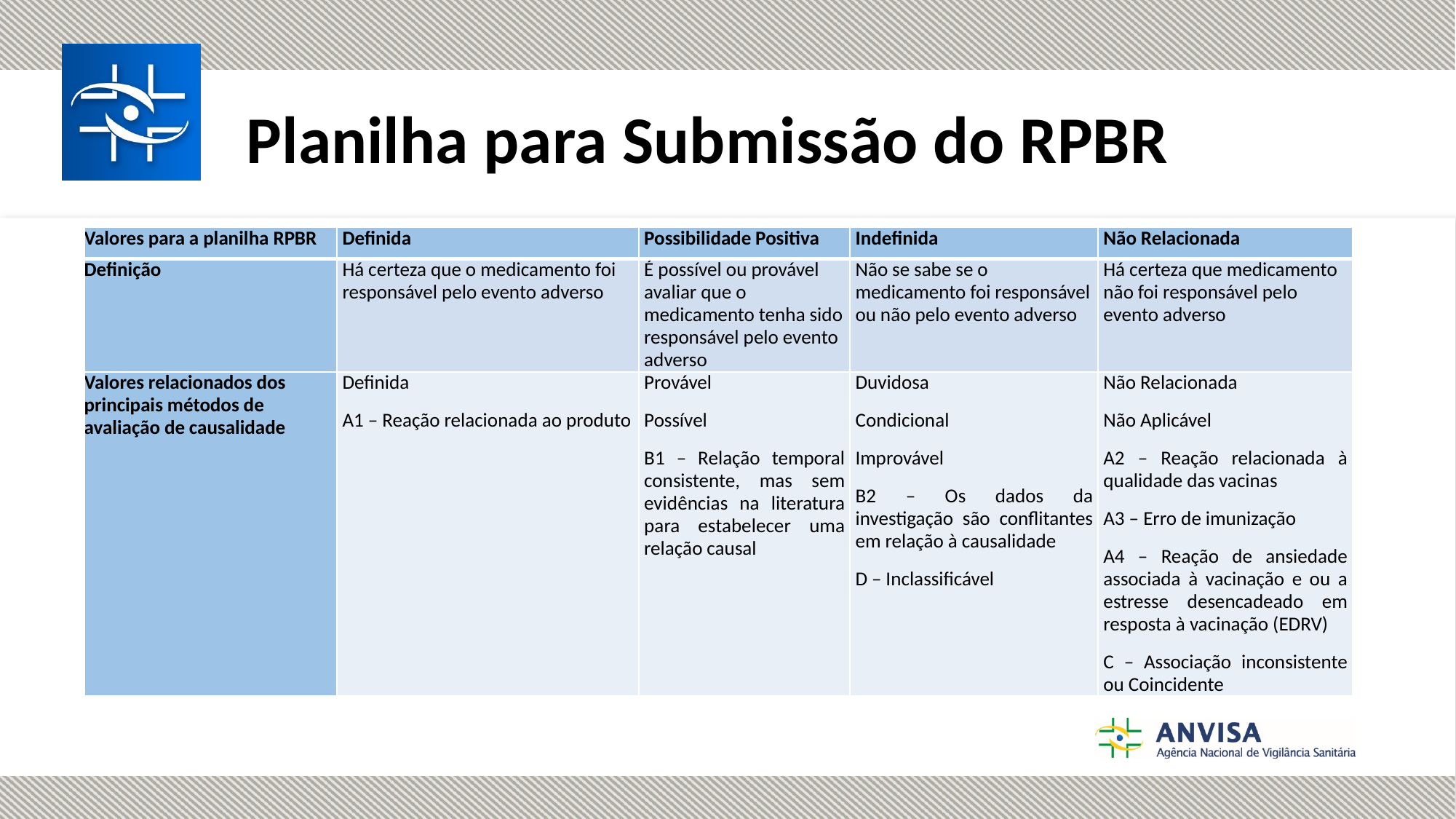

Planilha para Submissão do RPBR
| Valores para a planilha RPBR | Definida | Possibilidade Positiva | Indefinida | Não Relacionada |
| --- | --- | --- | --- | --- |
| Definição | Há certeza que o medicamento foi responsável pelo evento adverso | É possível ou provável avaliar que o medicamento tenha sido responsável pelo evento adverso | Não se sabe se o medicamento foi responsável ou não pelo evento adverso | Há certeza que medicamento não foi responsável pelo evento adverso |
| Valores relacionados dos principais métodos de avaliação de causalidade | Definida A1 – Reação relacionada ao produto | Provável Possível B1 – Relação temporal consistente, mas sem evidências na literatura para estabelecer uma relação causal | Duvidosa Condicional Improvável B2 – Os dados da investigação são conflitantes em relação à causalidade D – Inclassificável | Não Relacionada Não Aplicável A2 – Reação relacionada à qualidade das vacinas A3 – Erro de imunização A4 – Reação de ansiedade associada à vacinação e ou a estresse desencadeado em resposta à vacinação (EDRV) C – Associação inconsistente ou Coincidente |